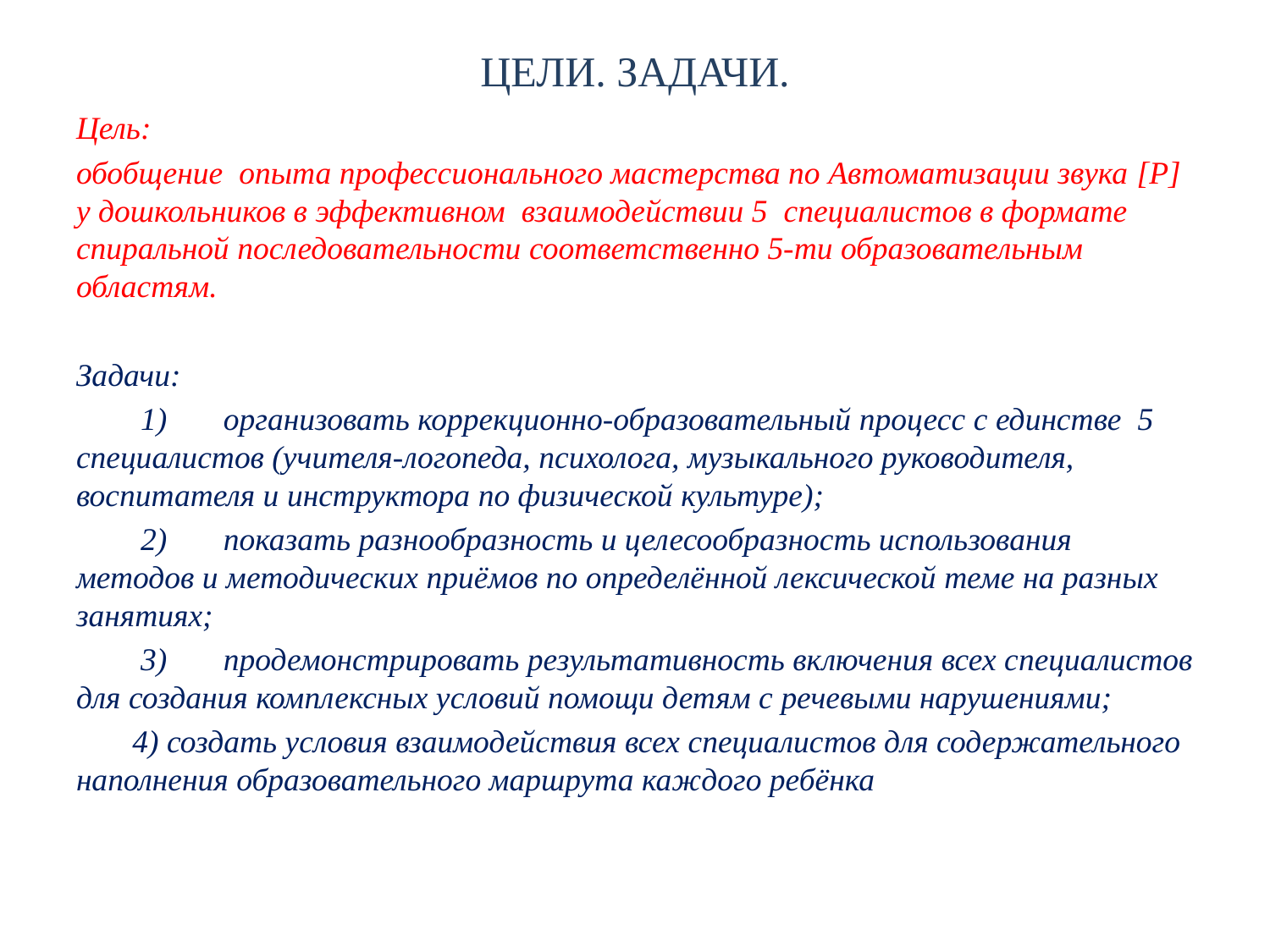

# ЦЕЛИ. ЗАДАЧИ.
Цель:
обобщение  опыта профессионального мастерства по Автоматизации звука [Р] у дошкольников в эффективном  взаимодействии 5  специалистов в формате спиральной последовательности соответственно 5-ти образовательным областям.

Задачи:
        1)	организовать коррекционно-образовательный процесс с единстве  5 специалистов (учителя-логопеда, психолога, музыкального руководителя, воспитателя и инструктора по физической культуре);
        2)	показать разнообразность и целесообразность использования методов и методических приёмов по определённой лексической теме на разных занятиях;
        3)	продемонстрировать результативность включения всех специалистов для создания комплексных условий помощи детям с речевыми нарушениями;
       4) создать условия взаимодействия всех специалистов для содержательного наполнения образовательного маршрута каждого ребёнка